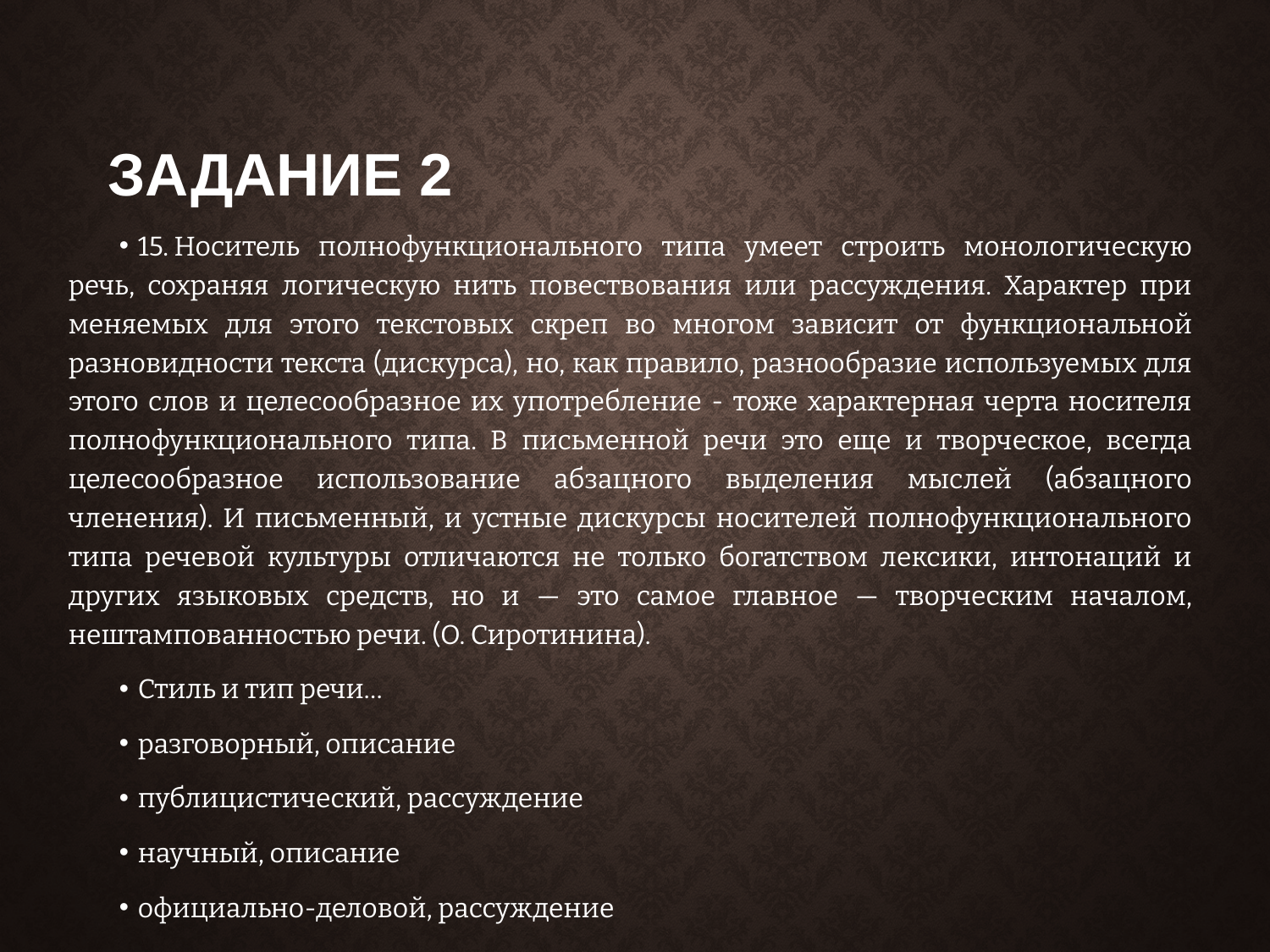

# Задание 2
15. Носитель полнофункционального типа умеет строить монологическую речь, сохраняя логическую нить повествования или рассуждения. Характер при­меняемых для этого текстовых скреп во многом за­висит от функциональной разновидности текста (дискурса), но, как правило, разнообразие используемых для этого слов и целесообразное их употребление - тоже характерная черта носителя полнофункционального типа. В письменной речи это еще и творческое, всегда целесообразное использование абзацного выделения мыслей (абзацного членения). И письменный, и устные дискурсы носителей полнофункционального типа речевой культуры отличаются не только богатством лексики, интонаций и других языковых средств, но и — это самое главное — творческим на­чалом, нештампованностью речи. (О. Сиротинина).
Стиль и тип речи…
разговорный, описание
публицистический, рассуждение
научный, описание
официально-деловой, рассуждение